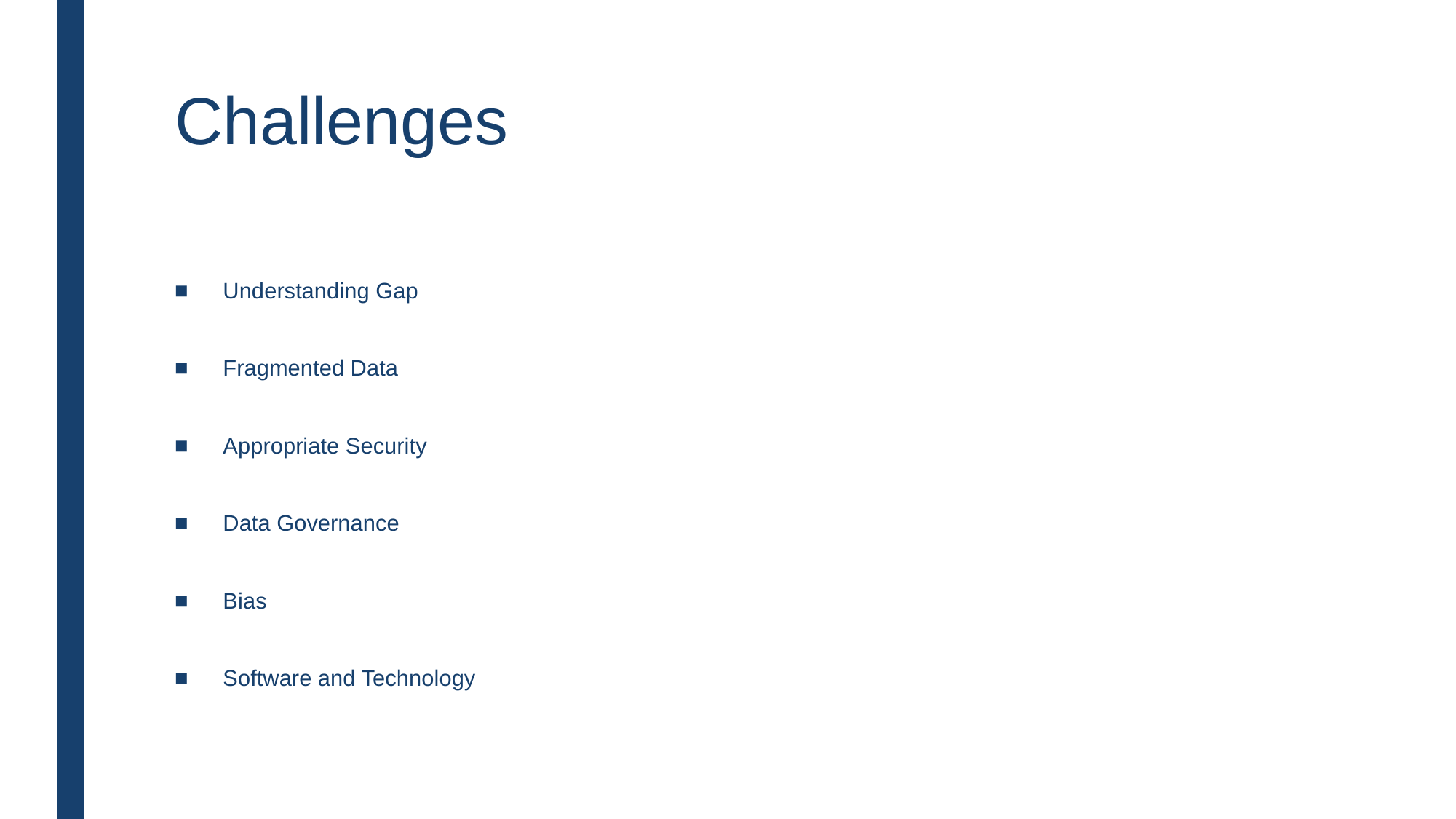

# Challenges
Understanding Gap

Fragmented Data

Appropriate Security

Data Governance

Bias

Software and Technology